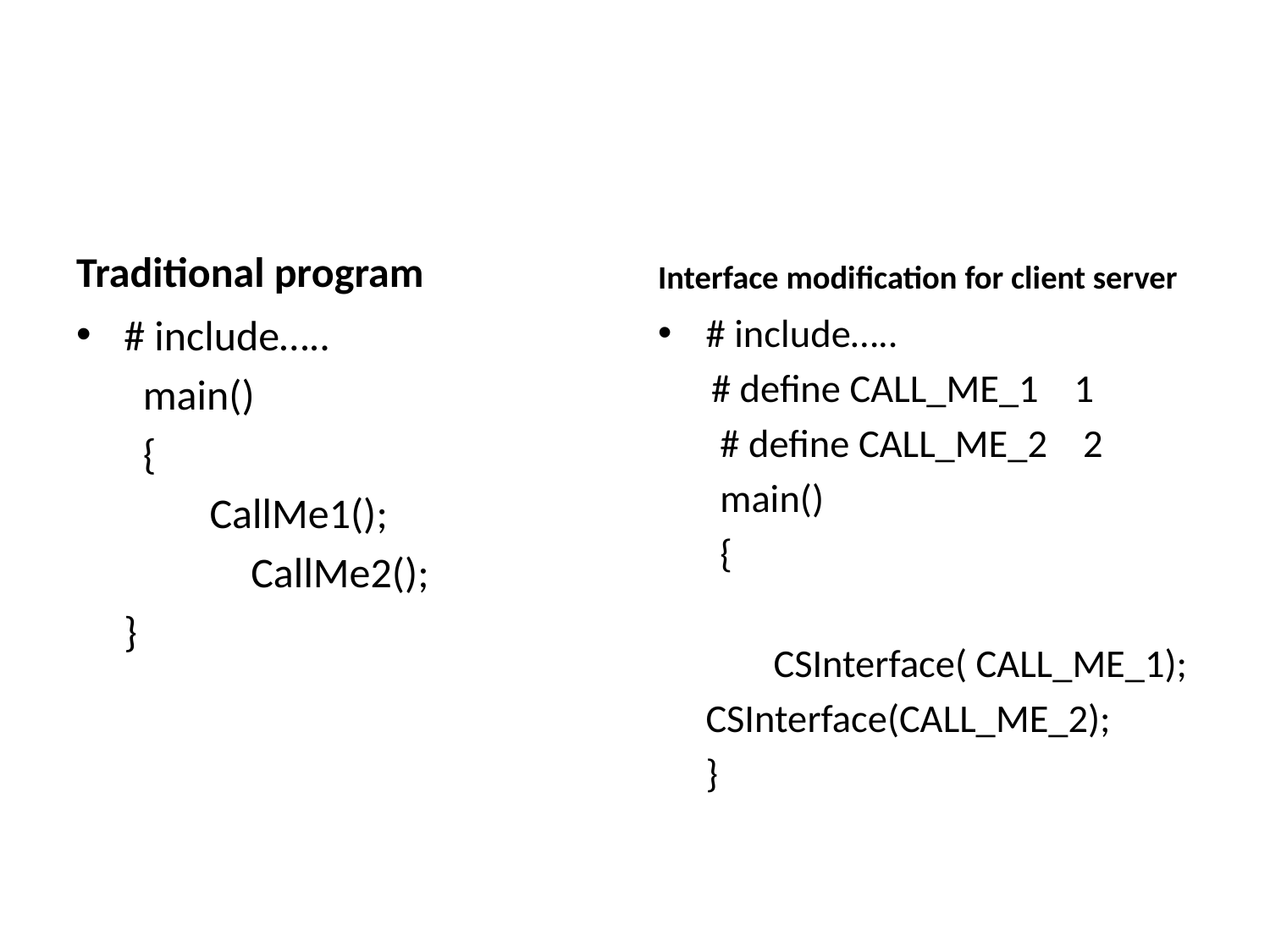

#
Traditional program
Interface modification for client server
# include…..
       main()
       {
              CallMe1();
		CallMe2();
	}
# include…..
      # define CALL_ME_1    1
       # define CALL_ME_2    2
       main()
       {

             CSInterface( CALL_ME_1);
		CSInterface(CALL_ME_2);
	}